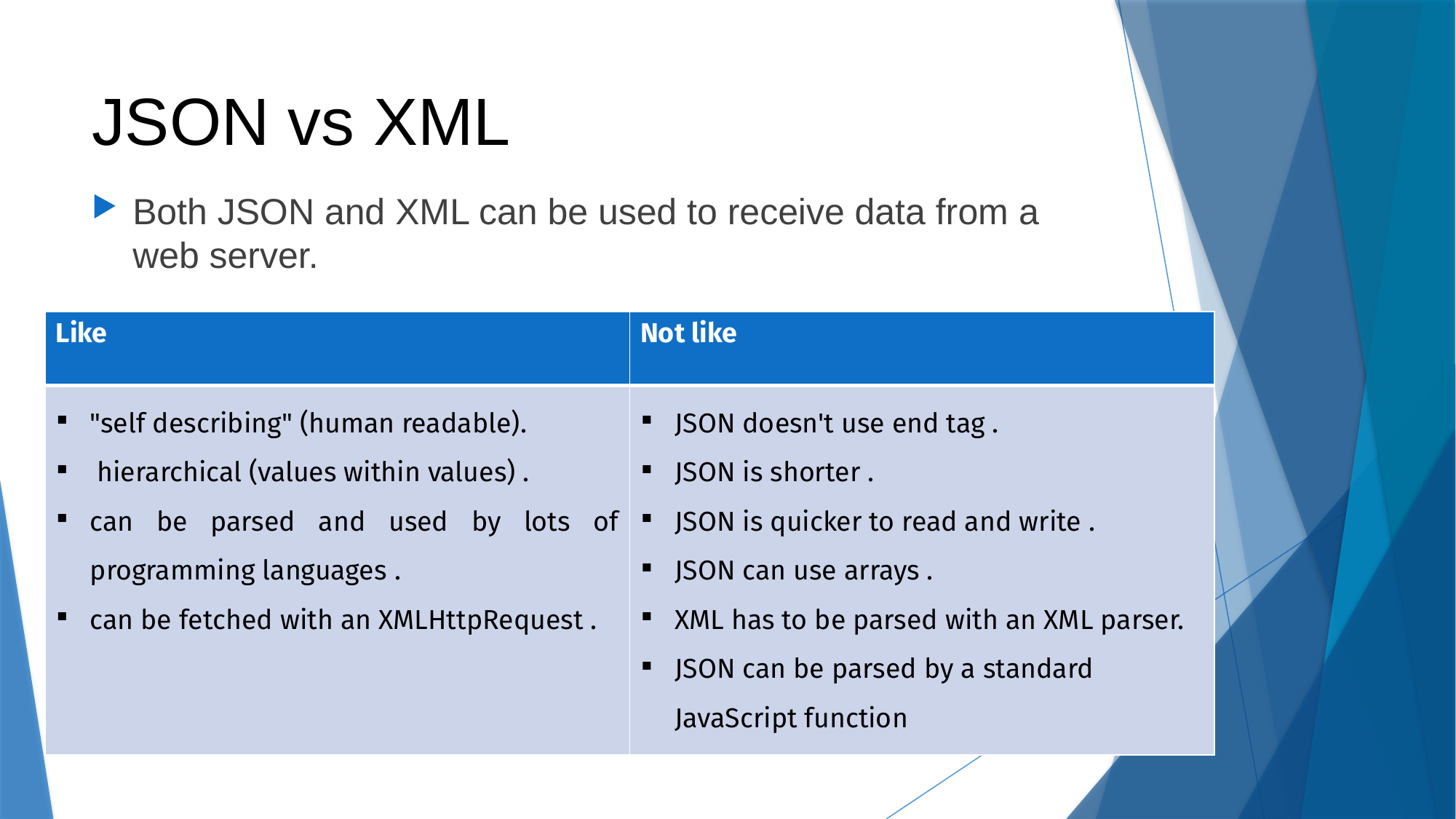

# JSON vs XML
Both JSON and XML can be used to receive data from a web server.

| Like | Not like |
| --- | --- |
| "self describing" (human readable). hierarchical (values within values) . can be parsed and used by lots of programming languages . can be fetched with an XMLHttpRequest . | JSON doesn't use end tag . JSON is shorter . JSON is quicker to read and write . JSON can use arrays . XML has to be parsed with an XML parser. JSON can be parsed by a standard JavaScript function |